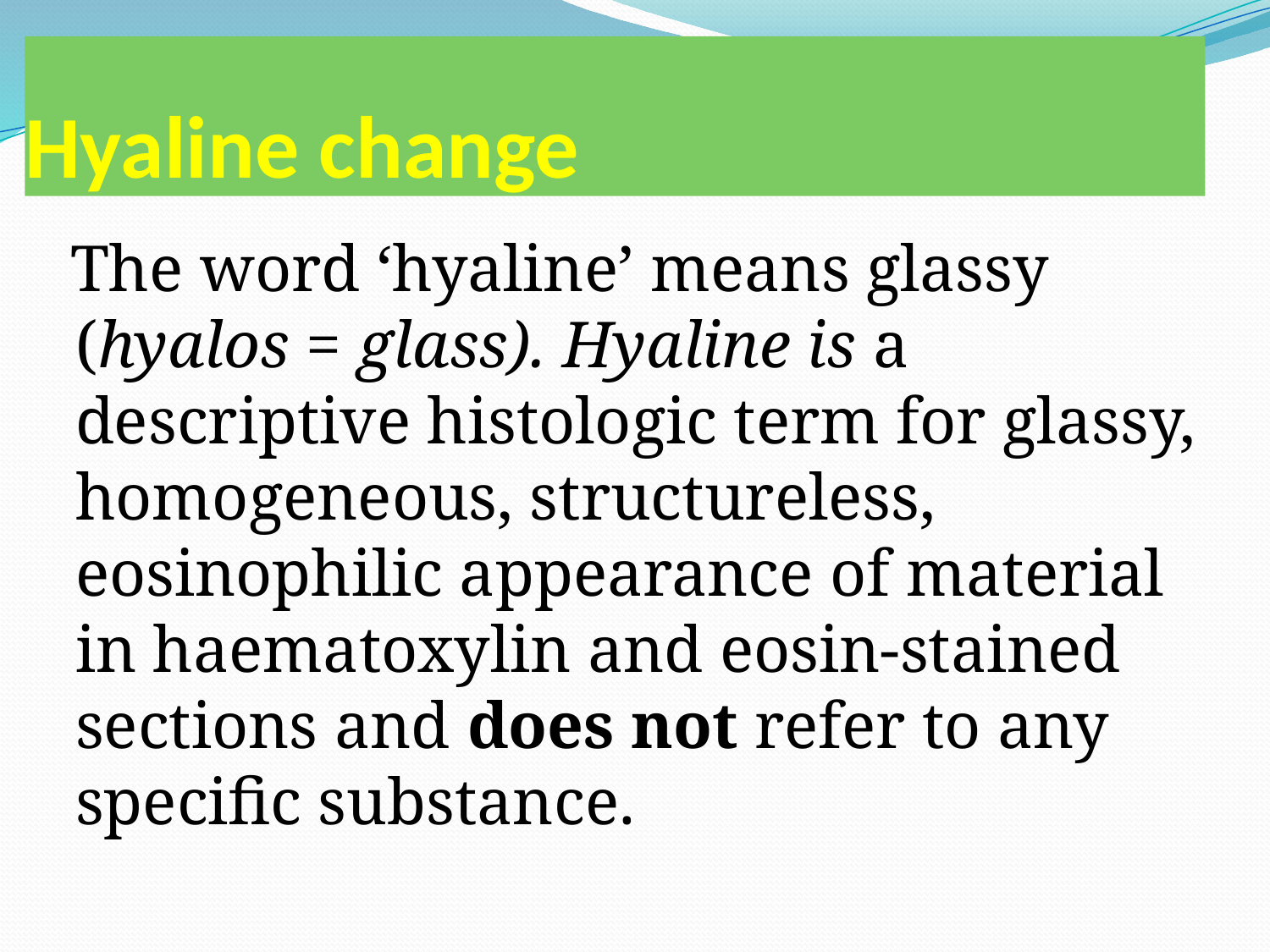

# Hyaline change
  The word ‘hyaline’ means glassy (hyalos = glass). Hyaline is a descriptive histologic term for glassy, homogeneous, structureless, eosinophilic appearance of material in haematoxylin and eosin-stained sections and does not refer to any specific substance.